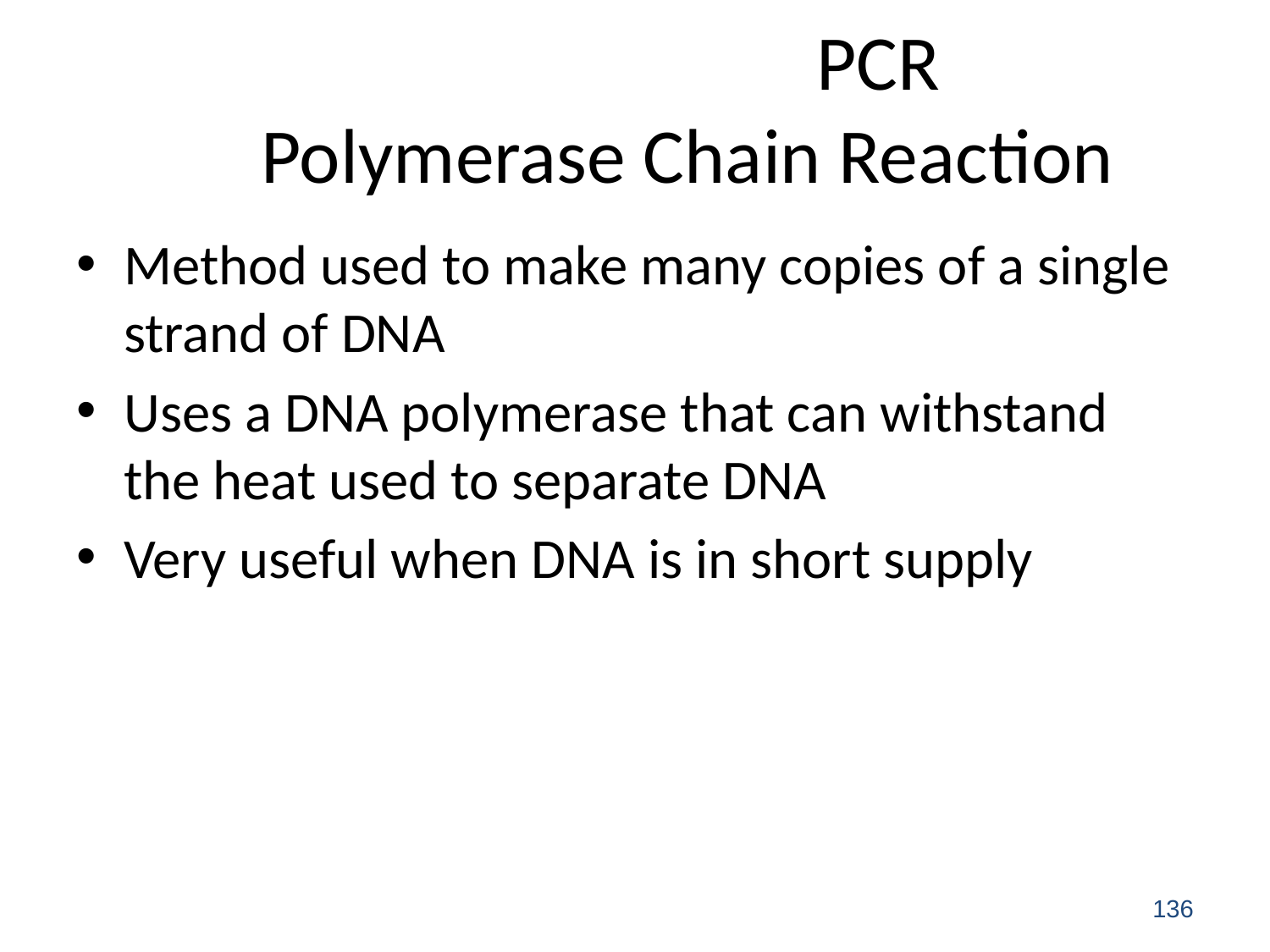

# PCR Polymerase Chain Reaction
Method used to make many copies of a single strand of DNA
Uses a DNA polymerase that can withstand the heat used to separate DNA
Very useful when DNA is in short supply
136